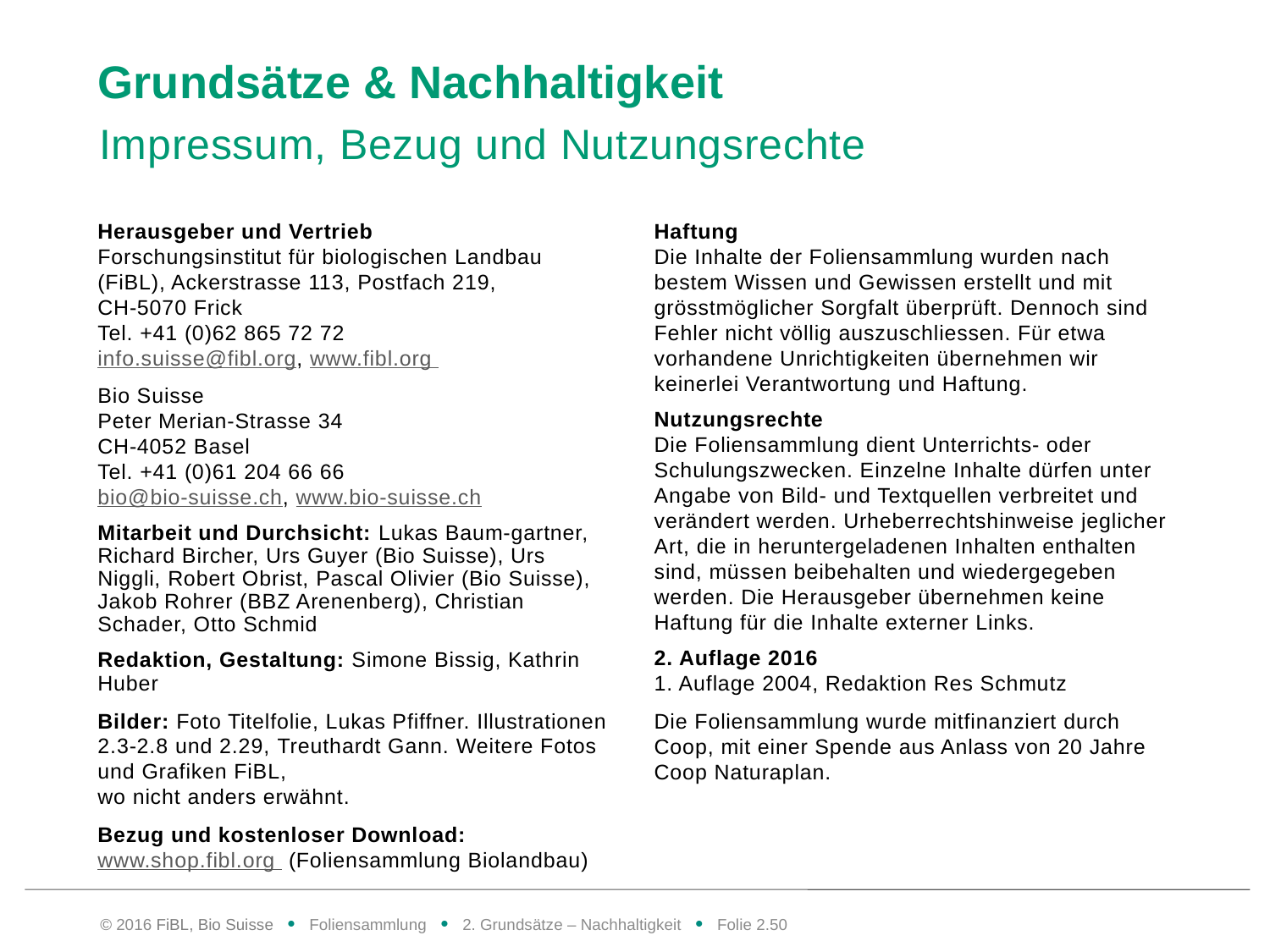

# Grundsätze & Nachhaltigkeit
Impressum, Bezug und Nutzungsrechte
Haftung
Die Inhalte der Foliensammlung wurden nach bestem Wissen und Gewissen erstellt und mit grösstmöglicher Sorgfalt überprüft. Dennoch sind Fehler nicht völlig auszuschliessen. Für etwa vorhandene Unrichtigkeiten übernehmen wir keinerlei Verantwortung und Haftung.
Nutzungsrechte
Die Foliensammlung dient Unterrichts- oder Schulungszwecken. Einzelne Inhalte dürfen unter Angabe von Bild- und Textquellen verbreitet und verändert werden. Urheberrechtshinweise jeglicher Art, die in heruntergeladenen Inhalten enthalten sind, müssen beibehalten und wiedergegeben werden. Die Herausgeber übernehmen keine Haftung für die Inhalte externer Links.
2. Auflage 2016
1. Auflage 2004, Redaktion Res Schmutz
Die Foliensammlung wurde mitfinanziert durch Coop, mit einer Spende aus Anlass von 20 Jahre Coop Naturaplan.
Herausgeber und Vertrieb
Forschungsinstitut für biologischen Landbau (FiBL), Ackerstrasse 113, Postfach 219,
CH-5070 Frick
Tel. +41 (0)62 865 72 72
info.suisse@fibl.org, www.fibl.org
Bio Suisse
Peter Merian-Strasse 34
CH-4052 Basel
Tel. +41 (0)61 204 66 66
bio@bio-suisse.ch, www.bio-suisse.ch
Mitarbeit und Durchsicht: Lukas Baum-gartner, Richard Bircher, Urs Guyer (Bio Suisse), Urs Niggli, Robert Obrist, Pascal Olivier (Bio Suisse), Jakob Rohrer (BBZ Arenenberg), Christian Schader, Otto Schmid
Redaktion, Gestaltung: Simone Bissig, Kathrin Huber
Bilder: Foto Titelfolie, Lukas Pfiffner. Illustrationen 2.3-2.8 und 2.29, Treuthardt Gann. Weitere Fotos und Grafiken FiBL,
wo nicht anders erwähnt.
Bezug und kostenloser Download: www.shop.fibl.org  (Foliensammlung Biolandbau)

© 2016 FiBL, Bio Suisse   •   Foliensammlung   •   2. Grundsätze – Nachhaltigkeit   •   Folie 2.50